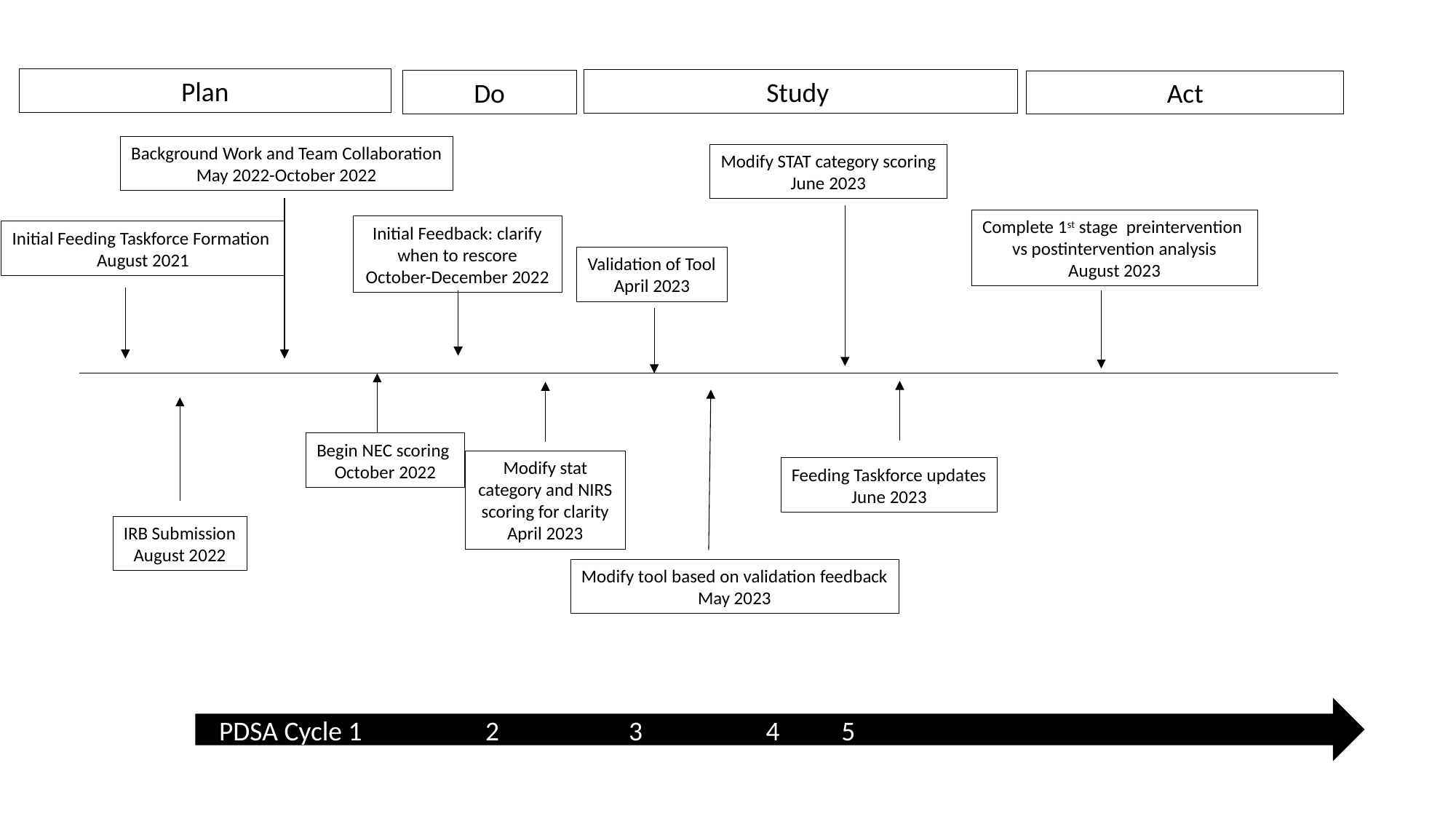

Plan
Study
Do
Act
Background Work and Team Collaboration
May 2022-October 2022
Modify STAT category scoring
June 2023
Complete 1st stage  preintervention
vs postintervention analysis
August 2023
Initial Feedback: clarify when to rescore
October-December 2022
Initial Feeding Taskforce Formation
August 2021
Validation of Tool
April 2023
Begin NEC scoring
October 2022
Modify stat category and NIRS scoring for clarity
April 2023
Feeding Taskforce updates
June 2023
IRB Submission
August 2022
Modify tool based on validation feedback
May 2023
  PDSA Cycle 1                    2                     3                    4          5